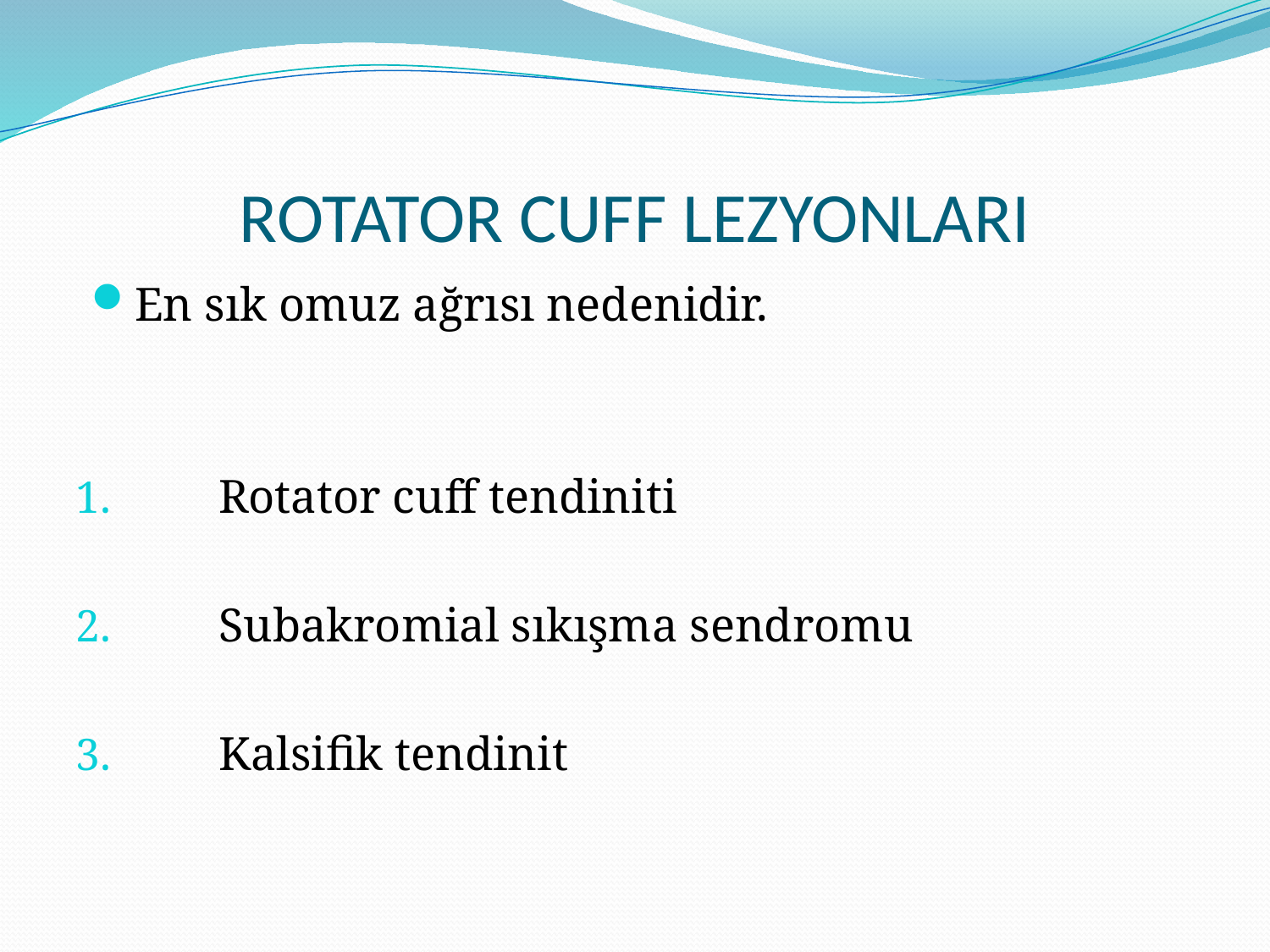

# ROTATOR CUFF LEZYONLARI
En sık omuz ağrısı nedenidir.

      Rotator cuff tendiniti

      Subakromial sıkışma sendromu

      Kalsifik tendinit